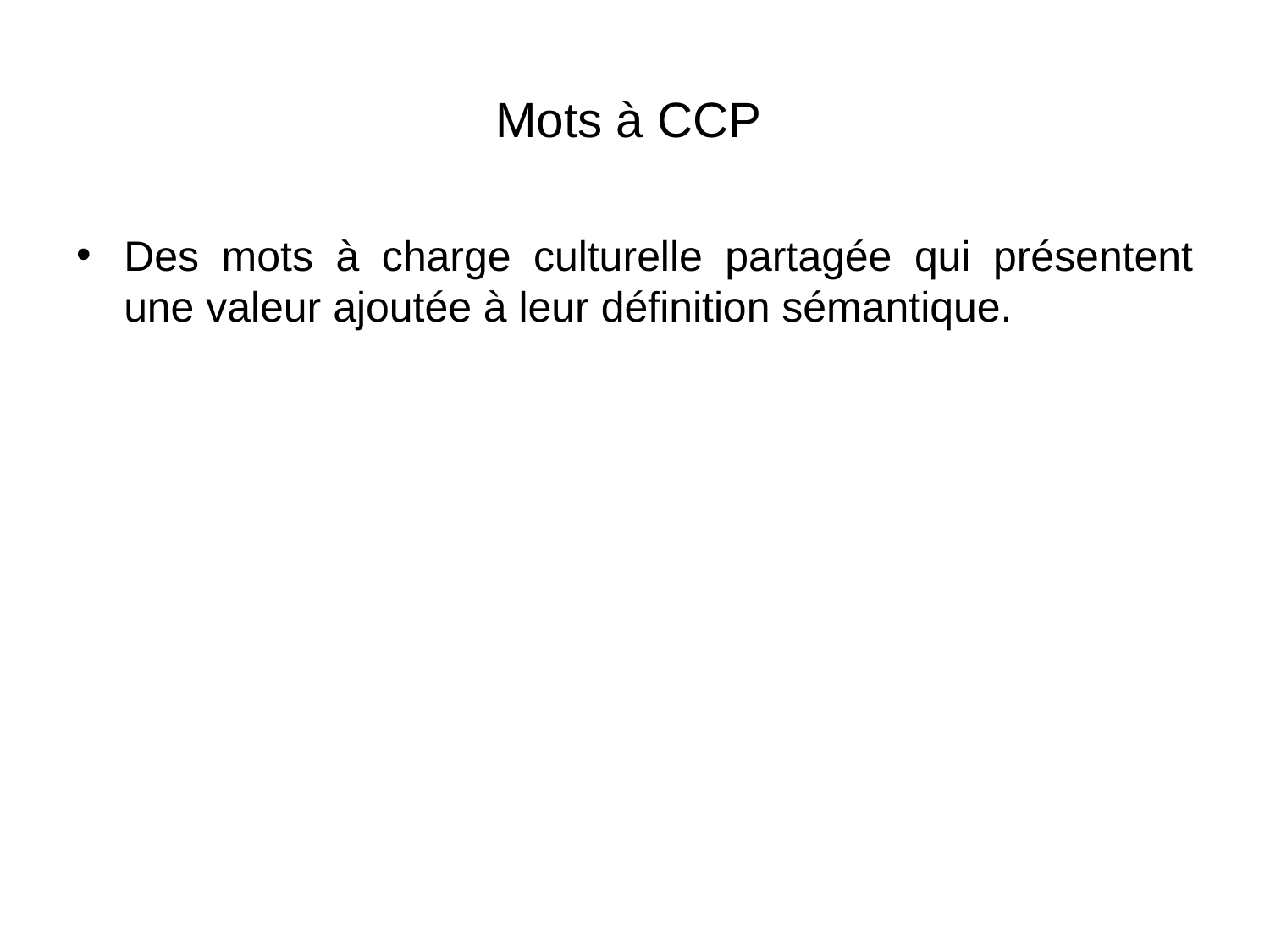

# Mots à CCP
Des mots à charge culturelle partagée qui présentent une valeur ajoutée à leur définition sémantique.